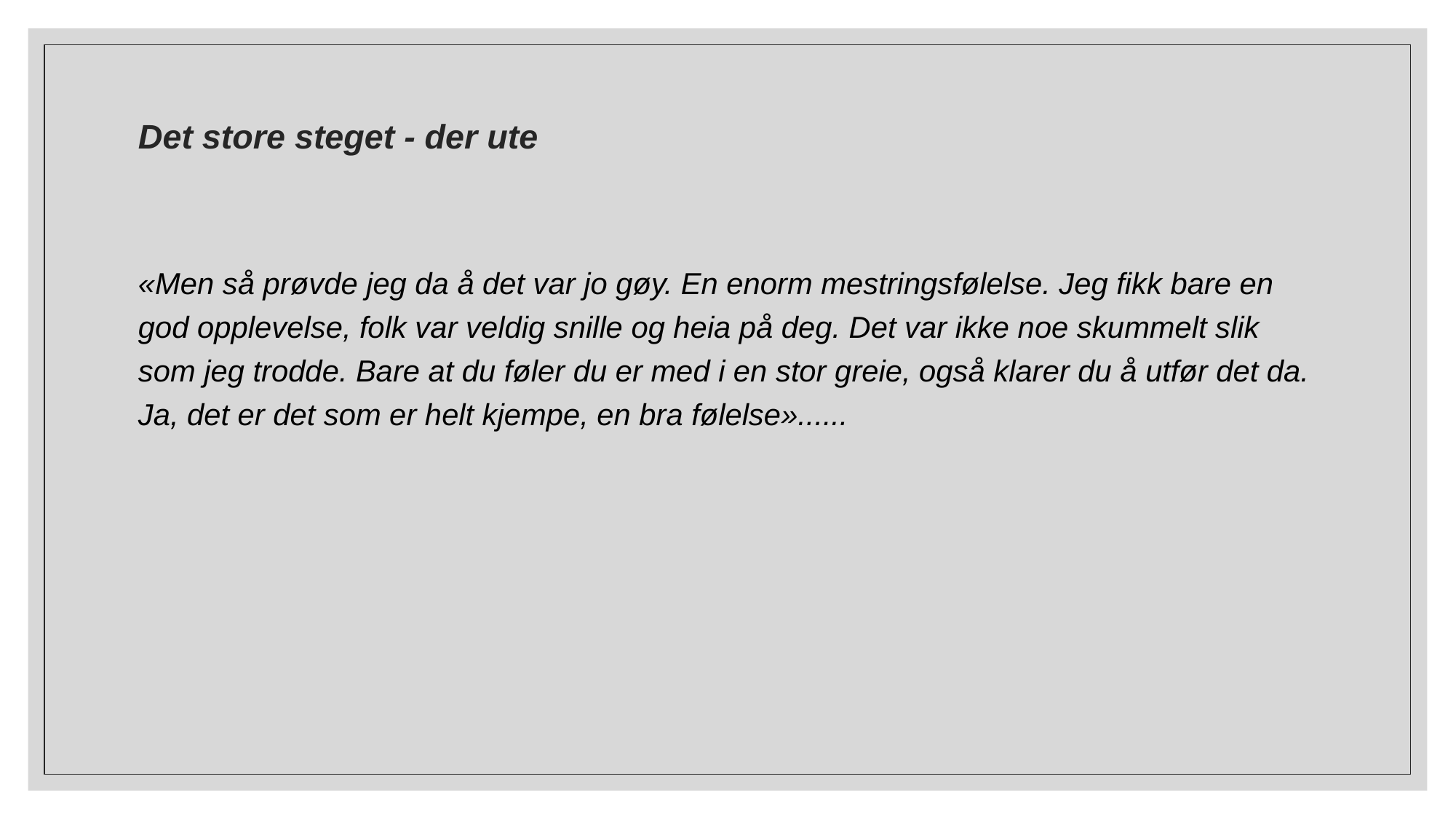

# Det store steget - der ute
«Men så prøvde jeg da å det var jo gøy. En enorm mestringsfølelse. Jeg fikk bare en god opplevelse, folk var veldig snille og heia på deg. Det var ikke noe skummelt slik som jeg trodde. Bare at du føler du er med i en stor greie, også klarer du å utfør det da. Ja, det er det som er helt kjempe, en bra følelse»......